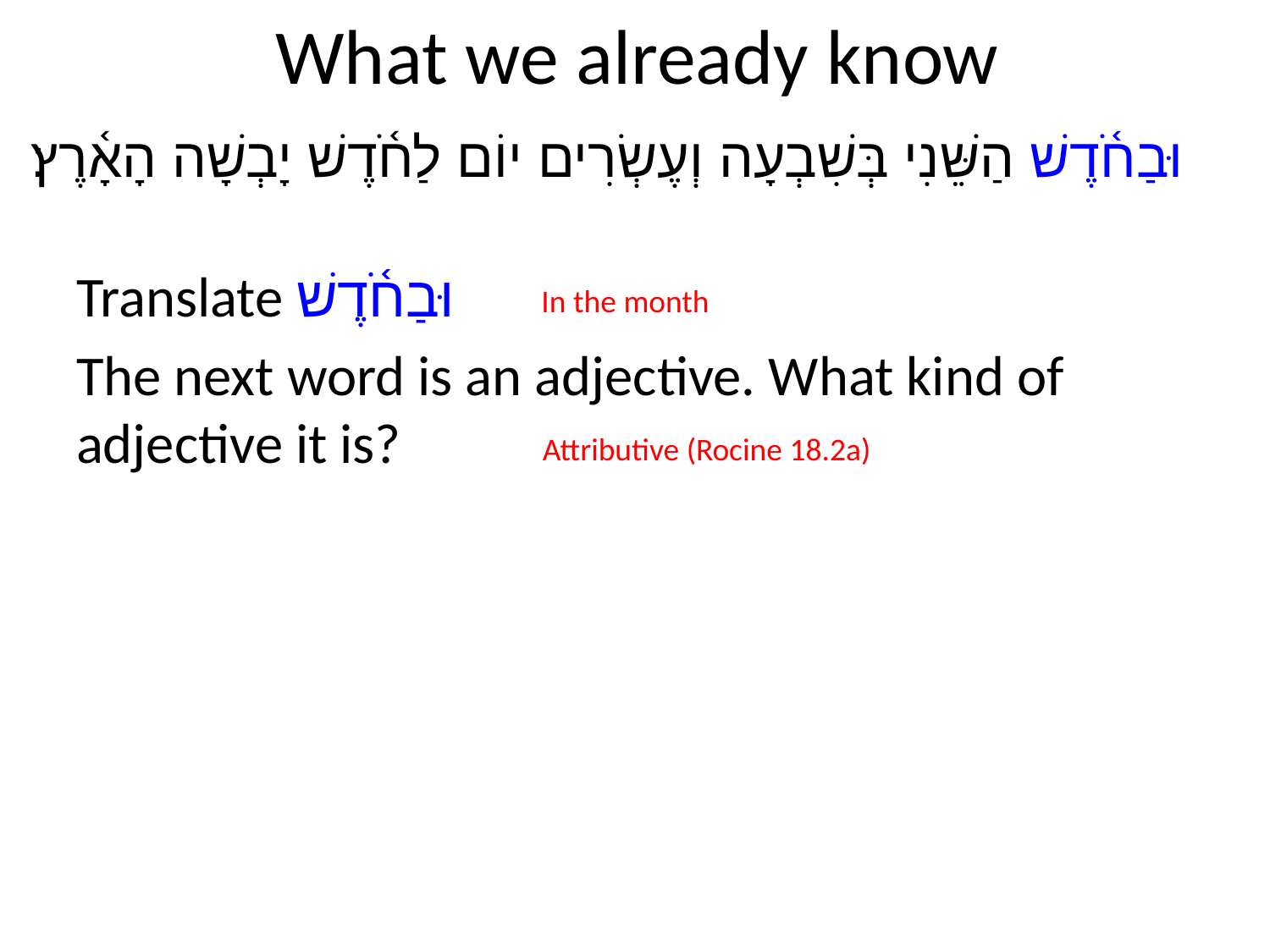

# What we already know
וּבַחֹ֫דֶשׁ הַשֵּׁנִי בְּשִׁבְעָה וְעֶשְׂרִים יוֹם לַחֹ֫דֶשׁ יָבְשָׁה הָאָ֫רֶץ׃
Translate וּבַחֹ֫דֶשׁ
The next word is an adjective. What kind of adjective it is?
In the month
Attributive (Rocine 18.2a)